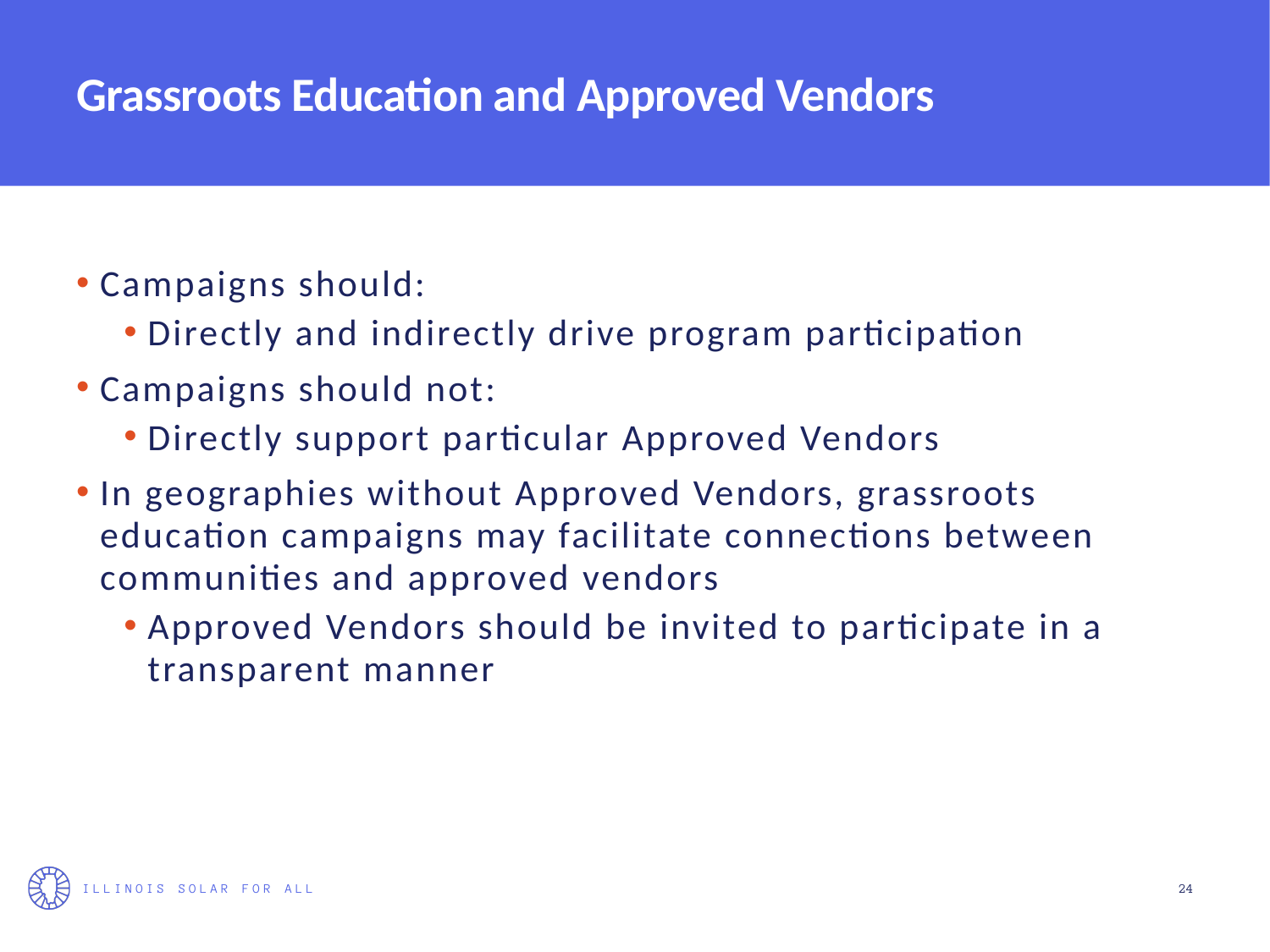

# Grassroots Education and Approved Vendors
Campaigns should:
Directly and indirectly drive program participation
Campaigns should not:
Directly support particular Approved Vendors
In geographies without Approved Vendors, grassroots education campaigns may facilitate connections between communities and approved vendors
Approved Vendors should be invited to participate in a transparent manner